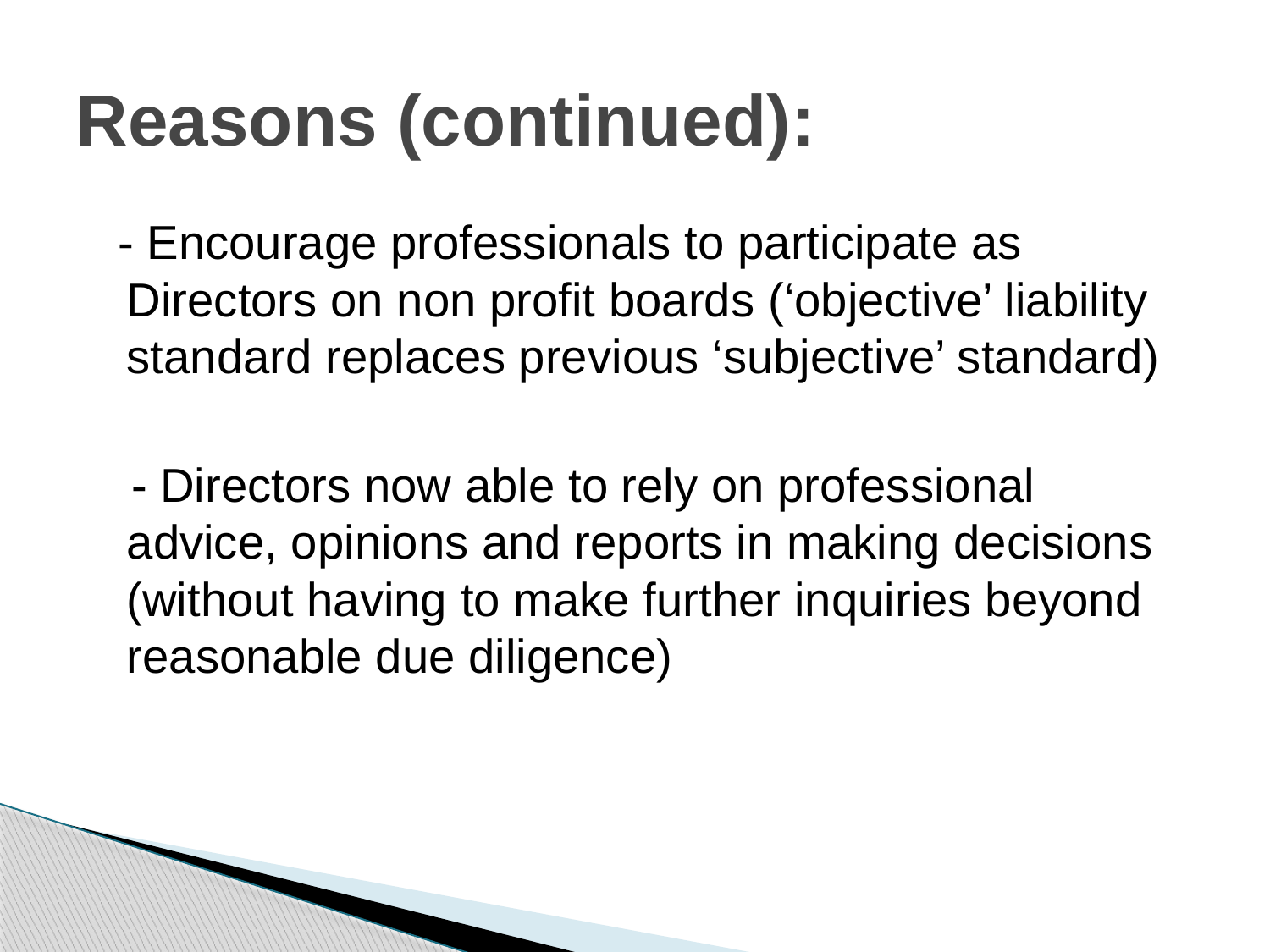

# Reasons (continued):
  - Encourage professionals to participate as Directors on non profit boards (‘objective’ liability standard replaces previous ‘subjective’ standard)

   - Directors now able to rely on professional advice, opinions and reports in making decisions (without having to make further inquiries beyond reasonable due diligence)